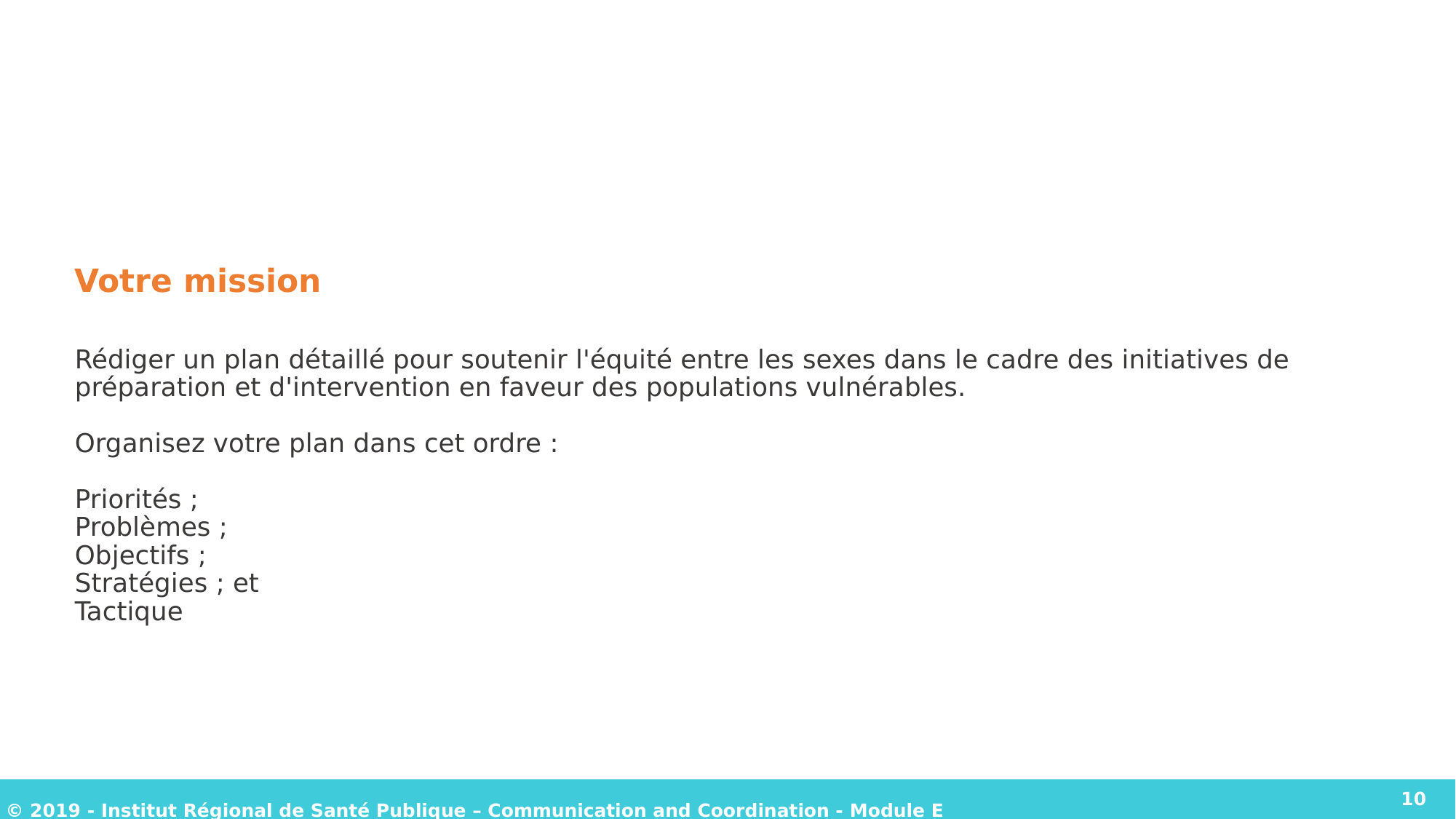

# Votre mission Rédiger un plan détaillé pour soutenir l'équité entre les sexes dans le cadre des initiatives de préparation et d'intervention en faveur des populations vulnérables. Organisez votre plan dans cet ordre : Priorités ; Problèmes ; Objectifs ; Stratégies ; et Tactique
10